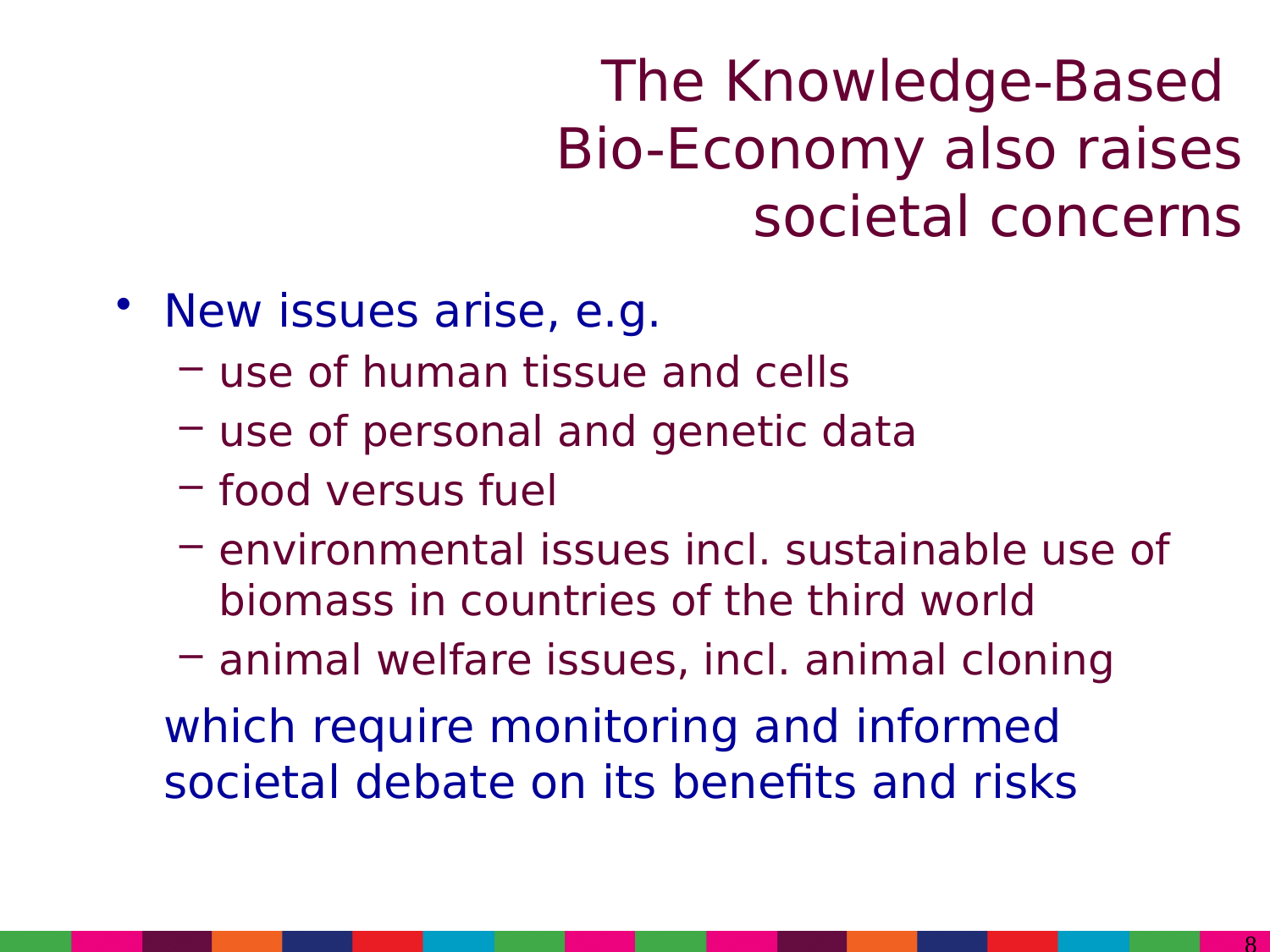

# The Knowledge-Based Bio-Economy also raises societal concerns
New issues arise, e.g.
use of human tissue and cells
use of personal and genetic data
food versus fuel
environmental issues incl. sustainable use of biomass in countries of the third world
animal welfare issues, incl. animal cloning
	which require monitoring and informed societal debate on its benefits and risks
8